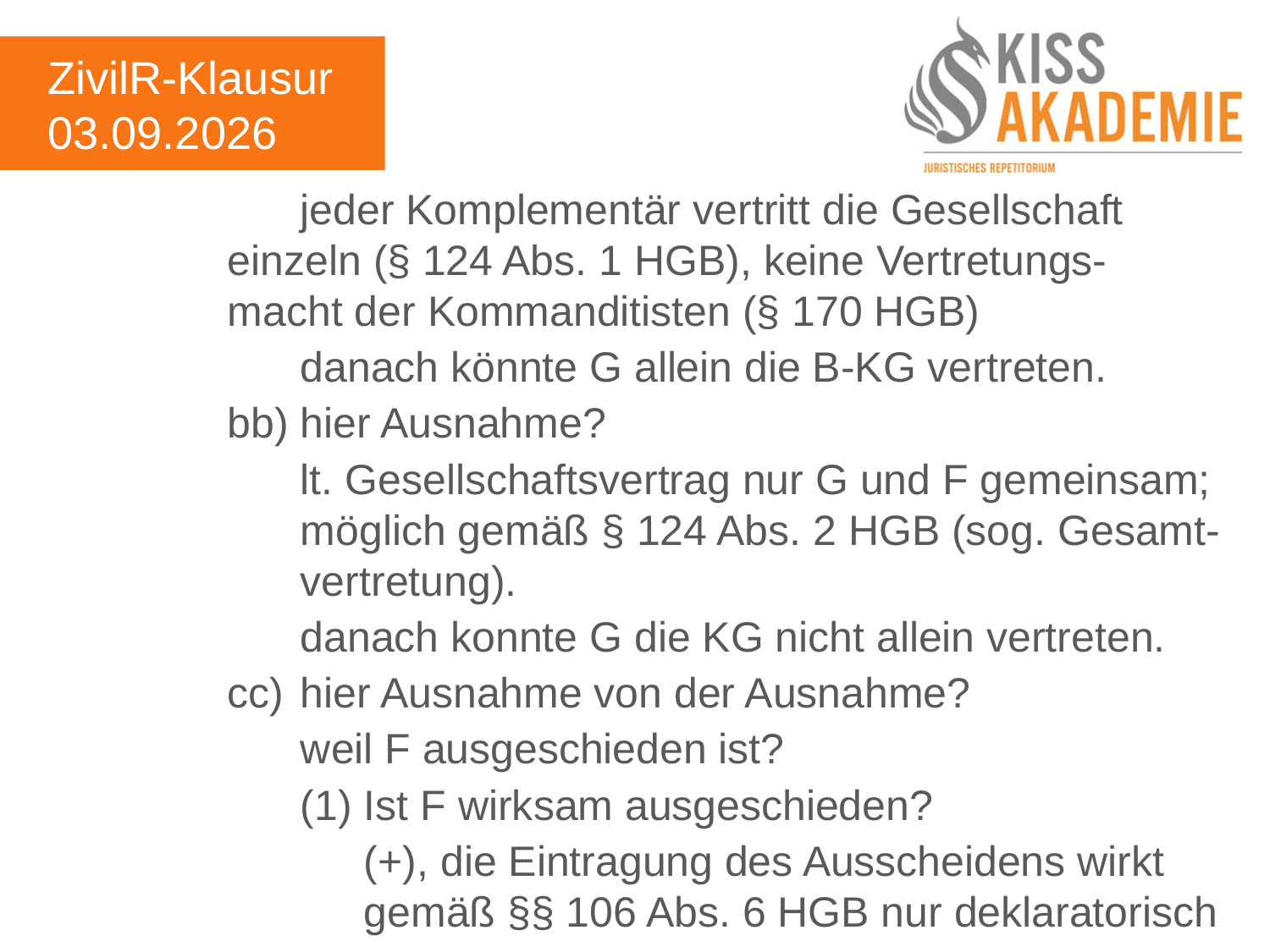

ZivilR-Klausur
03.09.2026
					jeder Komplementär vertritt die Gesellschaft 					einzeln (§ 124 Abs. 1 HGB), keine Vertretungs-					macht der Kommanditisten (§ 170 HGB)
					danach könnte G allein die B-KG vertreten.
				bb)	hier Ausnahme?
					lt. Gesellschaftsvertrag nur G und F gemeinsam;					möglich gemäß § 124 Abs. 2 HGB (sog. Gesamt-					vertretung).
					danach konnte G die KG nicht allein vertreten.
				cc)	hier Ausnahme von der Ausnahme?
					weil F ausgeschieden ist?
					(1)	Ist F wirksam ausgeschieden?
						(+), die Eintragung des Ausscheidens wirkt 						gemäß §§ 106 Abs. 6 HGB nur deklaratorisch